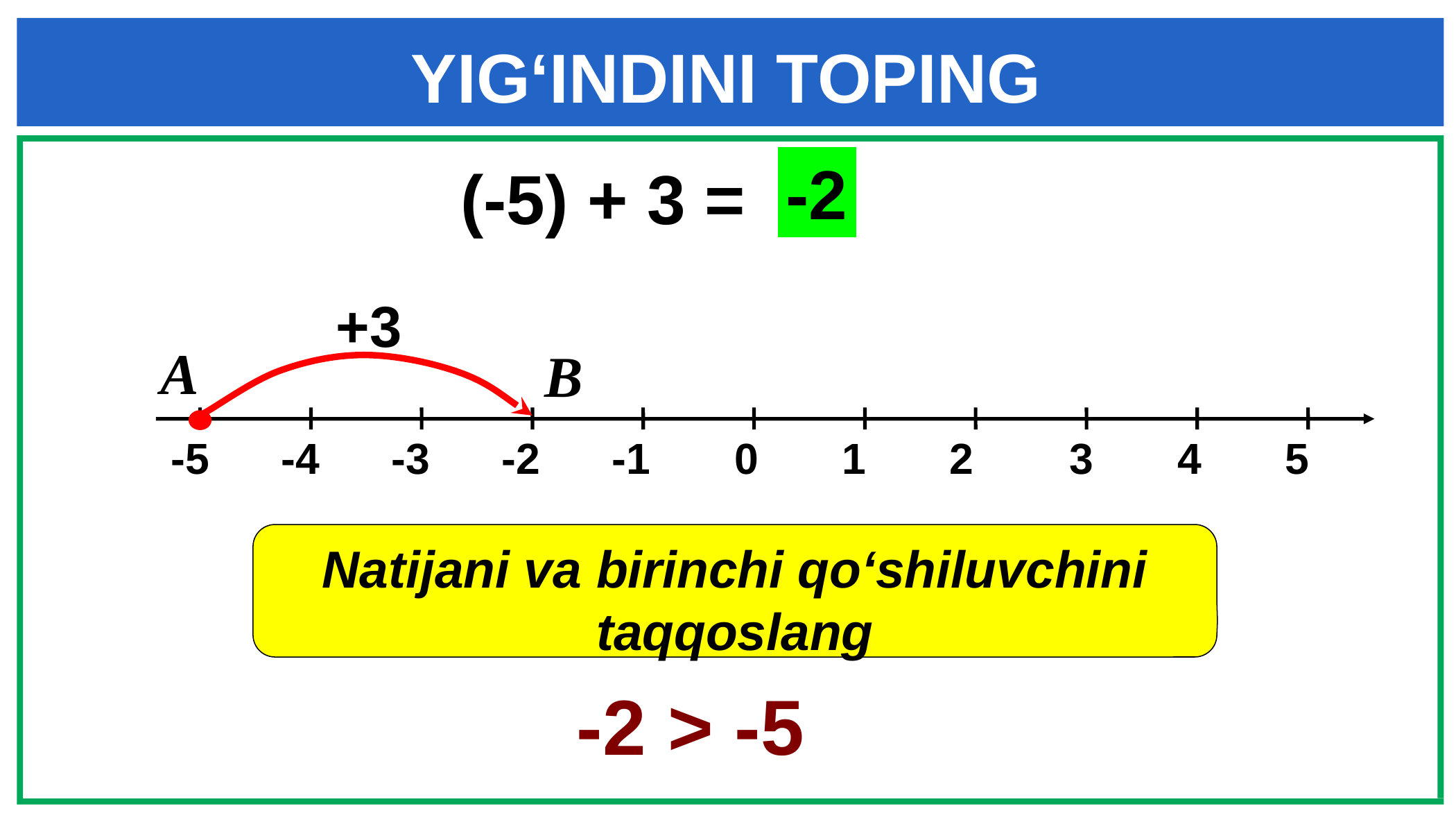

YIG‘INDINI TOPING
-2
 (-5) + 3 =
+3
А
В

      -5      -4      -3      -2      -1       0       1       2        3       4       5

Natijani va birinchi qo‘shiluvchini taqqoslang
-2 > -5